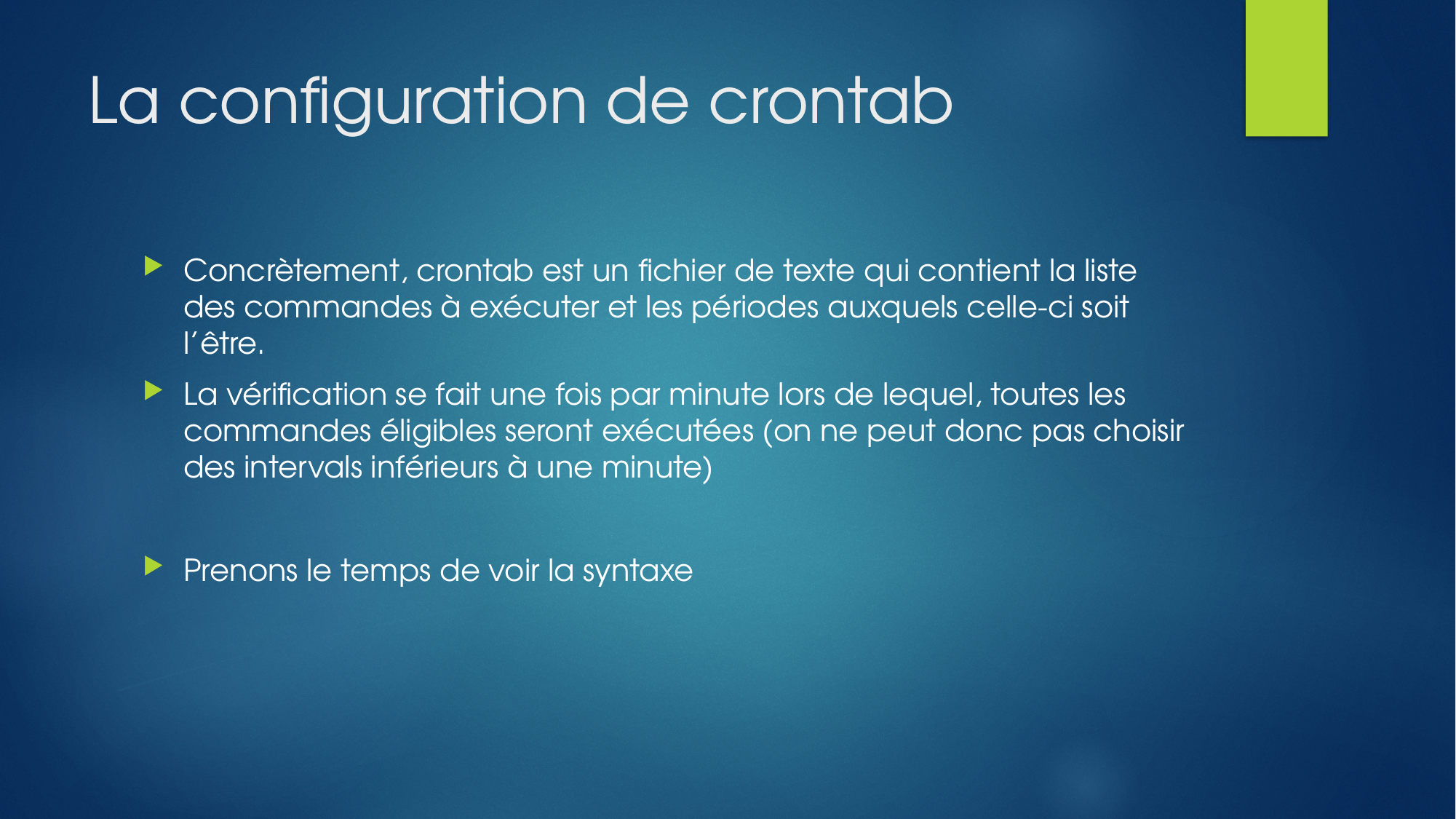

# La configuration de crontab
Concrètement, crontab est un fichier de texte qui contient la liste des commandes à exécuter et les périodes auxquels celle-ci soit l’être.
La vérification se fait une fois par minute lors de lequel, toutes les commandes éligibles seront exécutées (on ne peut donc pas choisir des intervals inférieurs à une minute)

Prenons le temps de voir la syntaxe